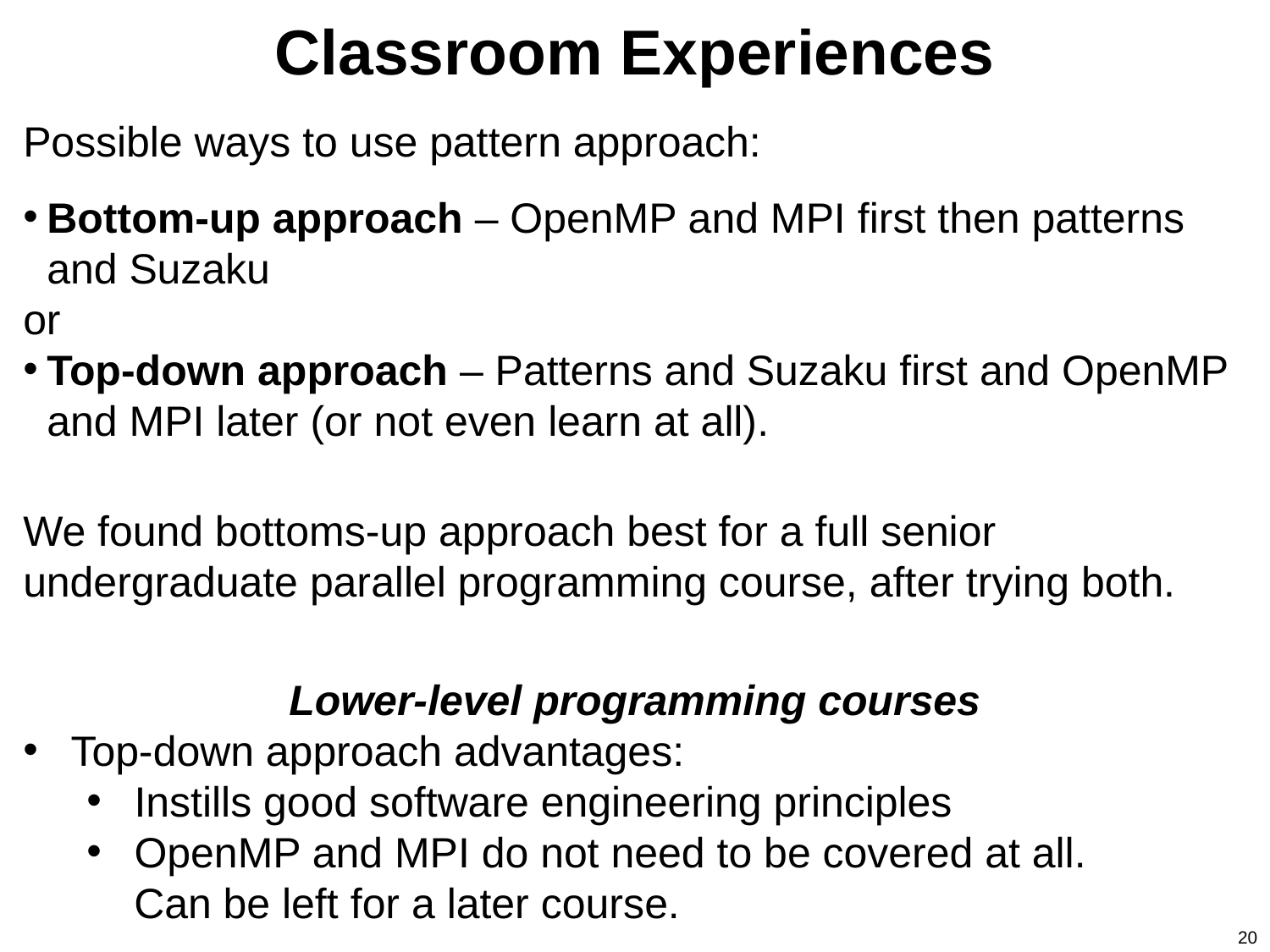

Classroom Experiences
Possible ways to use pattern approach:

Bottom-up approach – OpenMP and MPI first then patterns and Suzaku
or
Top-down approach – Patterns and Suzaku first and OpenMP and MPI later (or not even learn at all).

We found bottoms-up approach best for a full senior undergraduate parallel programming course, after trying both.

Lower-level programming courses
Top-down approach advantages:
Instills good software engineering principles
OpenMP and MPI do not need to be covered at all.
    Can be left for a later course.

20